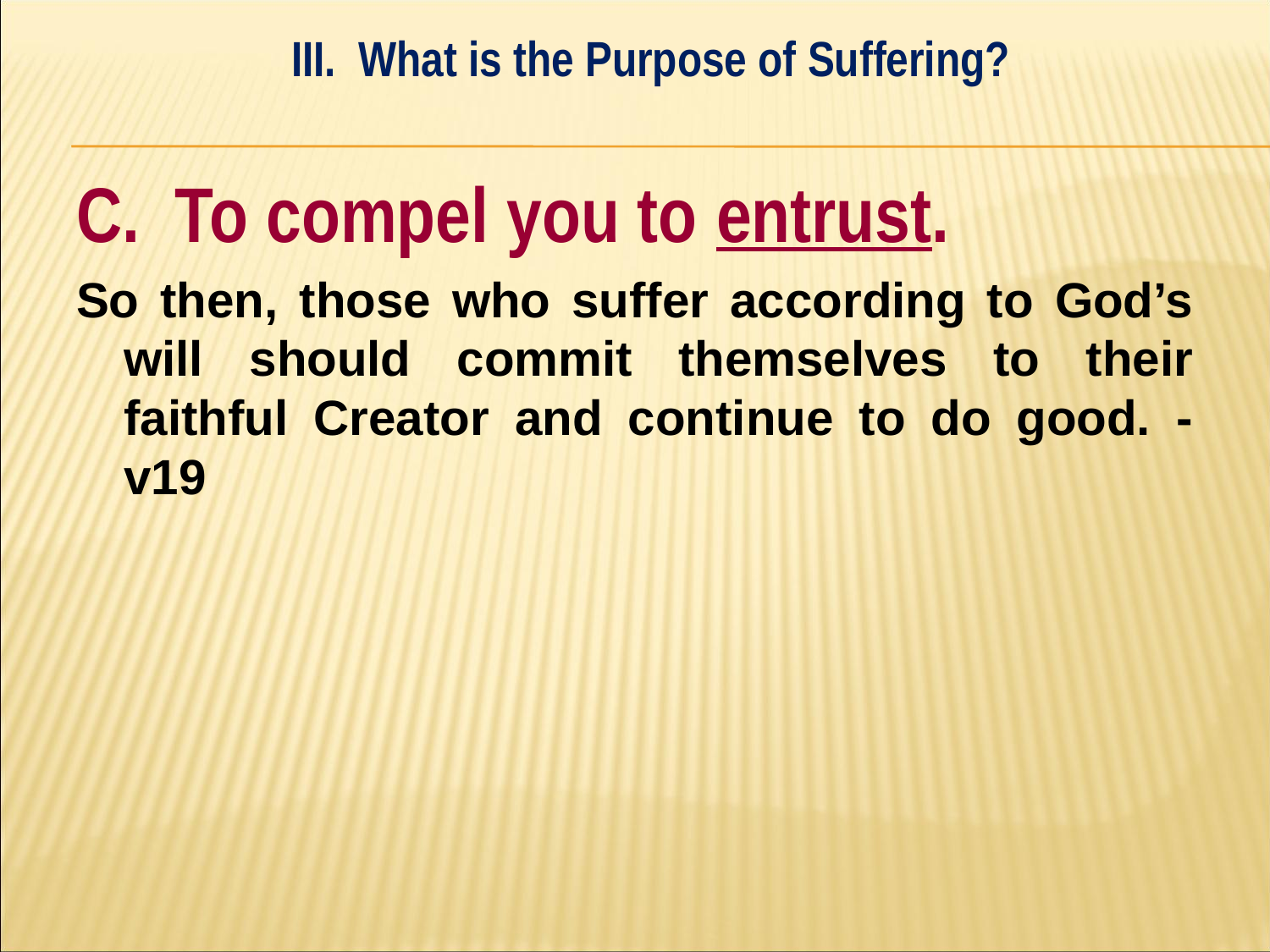

III.  What is the Purpose of Suffering?
#
C.  To compel you to entrust.
So then, those who suffer according to God’s will should commit themselves to their faithful Creator and continue to do good. - v19